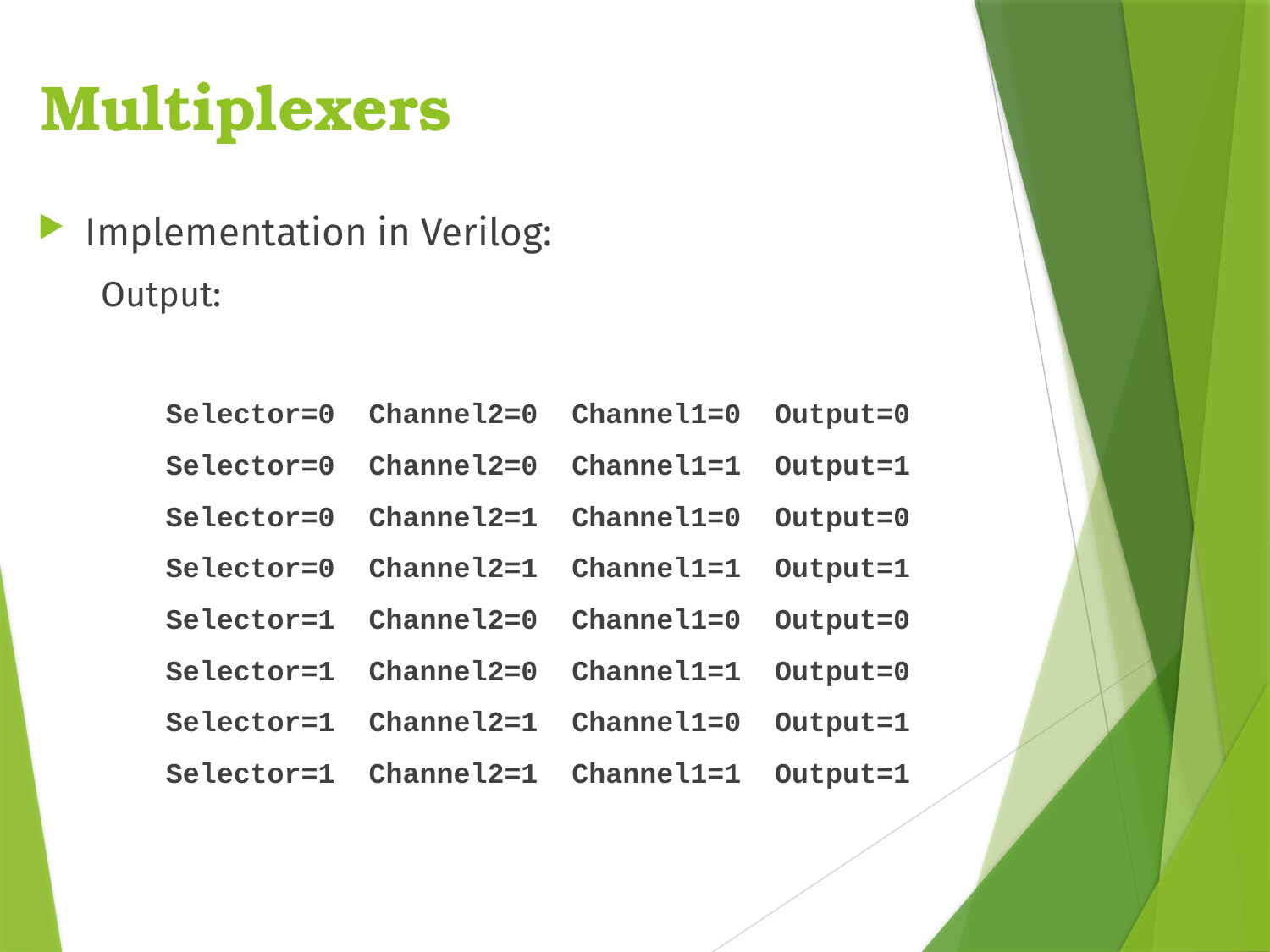

# Multiplexers
Implementation in Verilog:
Output:

 Selector=0  Channel2=0  Channel1=0  Output=0
 Selector=0  Channel2=0  Channel1=1  Output=1
 Selector=0  Channel2=1  Channel1=0  Output=0
 Selector=0  Channel2=1  Channel1=1  Output=1
 Selector=1  Channel2=0  Channel1=0  Output=0
 Selector=1  Channel2=0  Channel1=1  Output=0
 Selector=1  Channel2=1  Channel1=0  Output=1
 Selector=1  Channel2=1  Channel1=1  Output=1